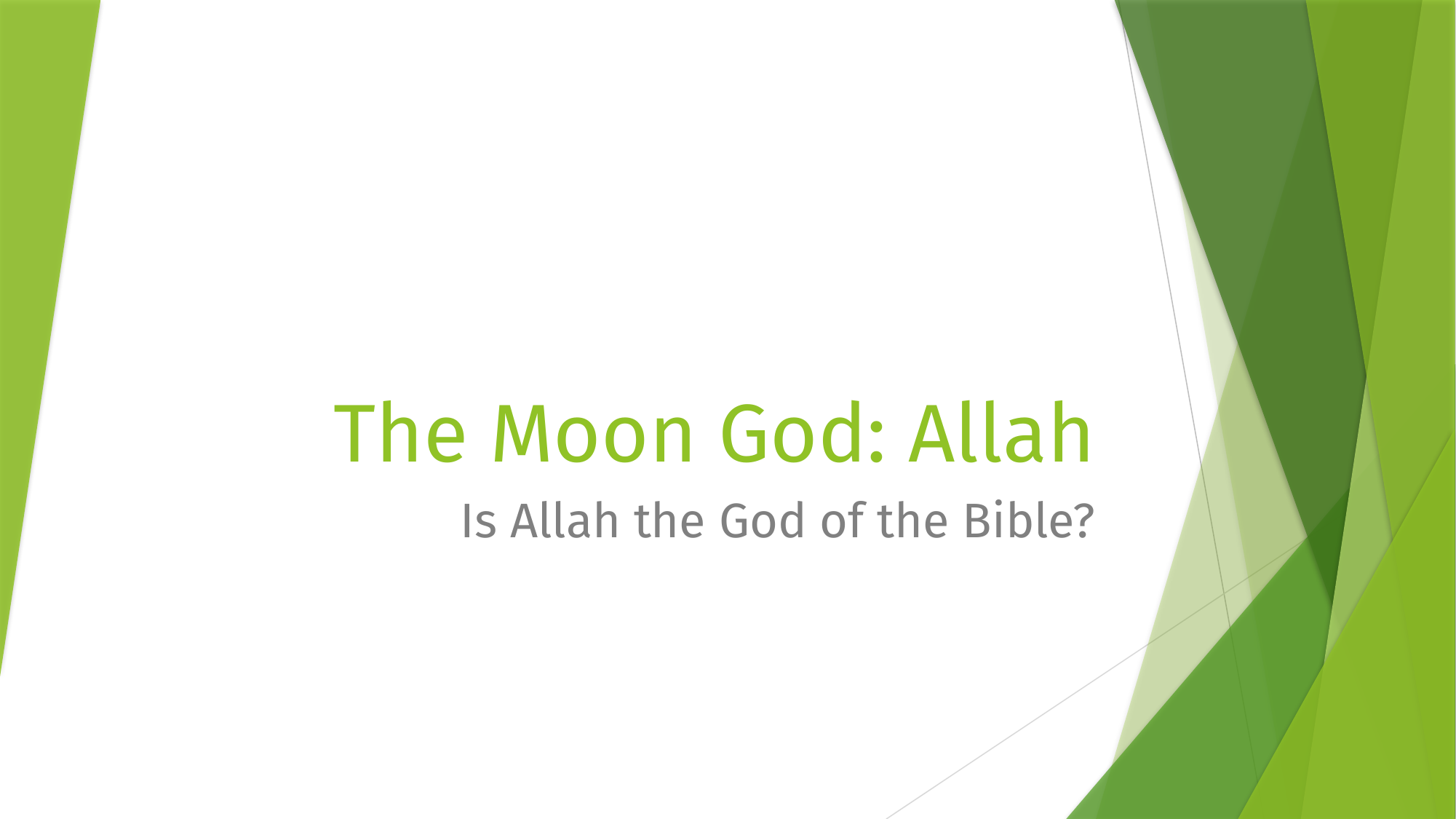

# The Moon God: Allah
Is Allah the God of the Bible?